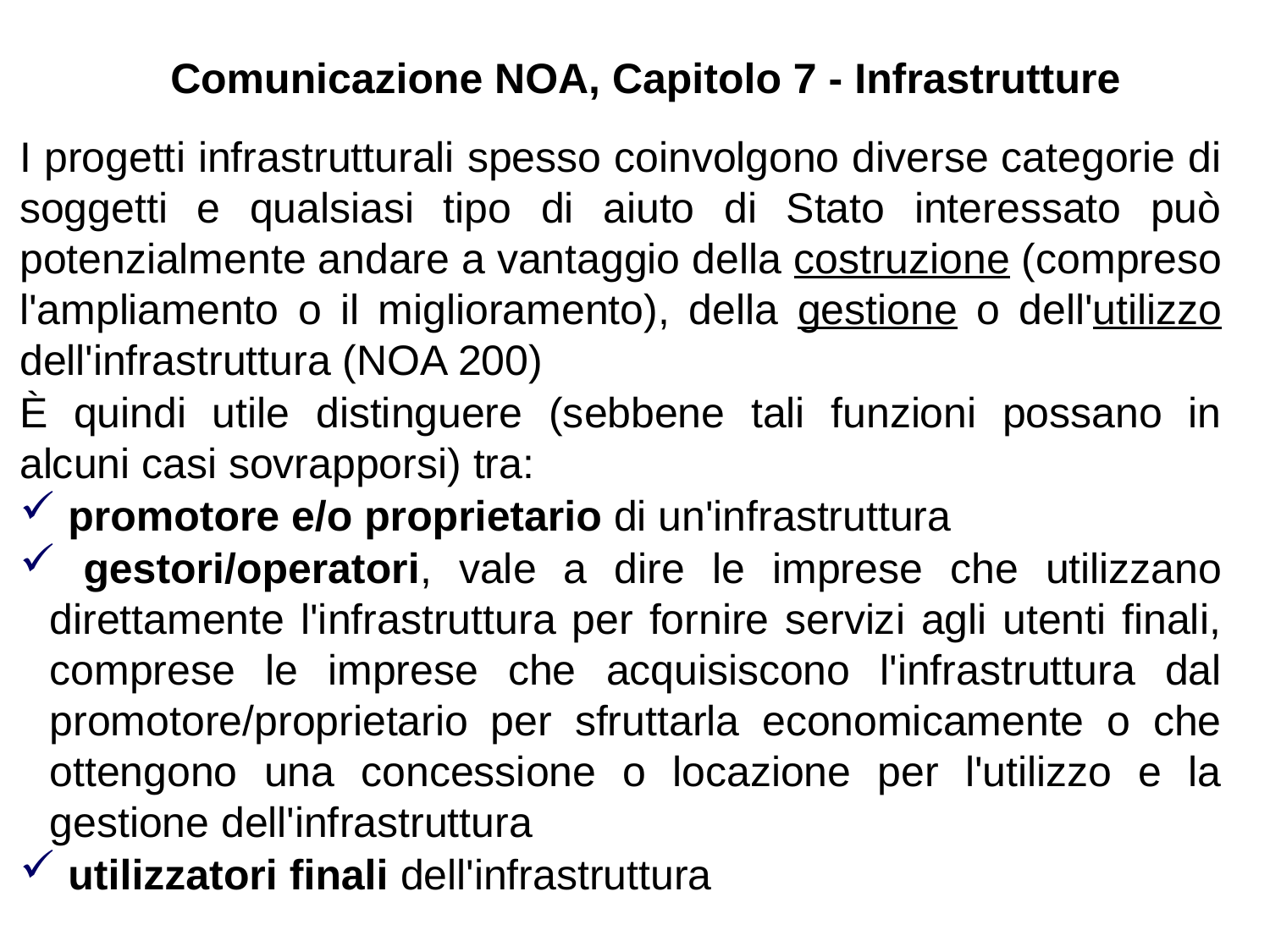

# Comunicazione NOA, Capitolo 7 - Infrastrutture
I progetti infrastrutturali spesso coinvolgono diverse categorie di soggetti e qualsiasi tipo di aiuto di Stato interessato può potenzialmente andare a vantaggio della costruzione (compreso l'ampliamento o il miglioramento), della gestione o dell'utilizzo dell'infrastruttura (NOA 200)
È quindi utile distinguere (sebbene tali funzioni possano in alcuni casi sovrapporsi) tra:
 promotore e/o proprietario di un'infrastruttura
 gestori/operatori, vale a dire le imprese che utilizzano direttamente l'infrastruttura per fornire servizi agli utenti finali, comprese le imprese che acquisiscono l'infrastruttura dal promotore/proprietario per sfruttarla economicamente o che ottengono una concessione o locazione per l'utilizzo e la gestione dell'infrastruttura
 utilizzatori finali dell'infrastruttura